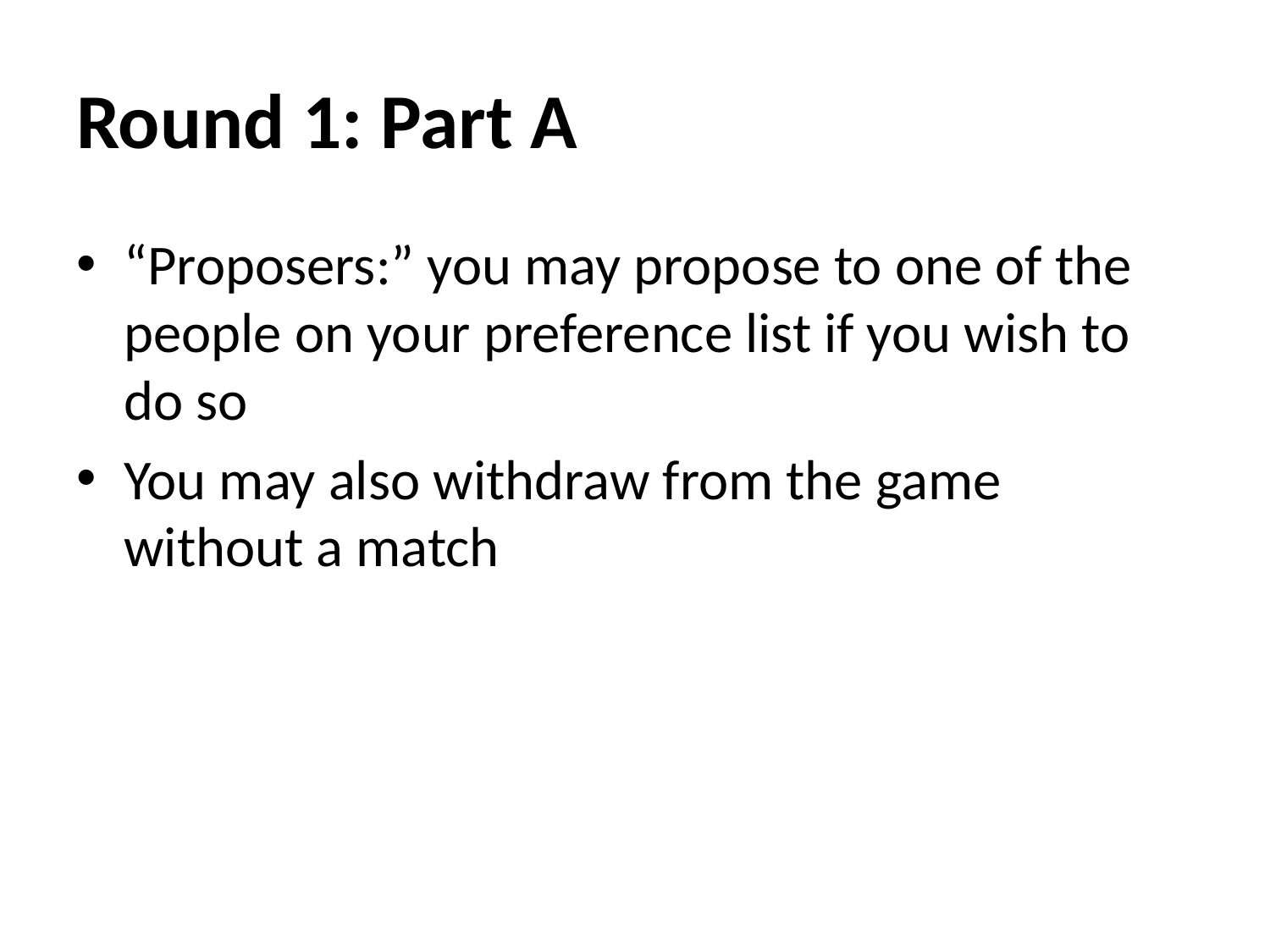

# Round 1: Part A
“Proposers:” you may propose to one of the people on your preference list if you wish to do so
You may also withdraw from the game without a match